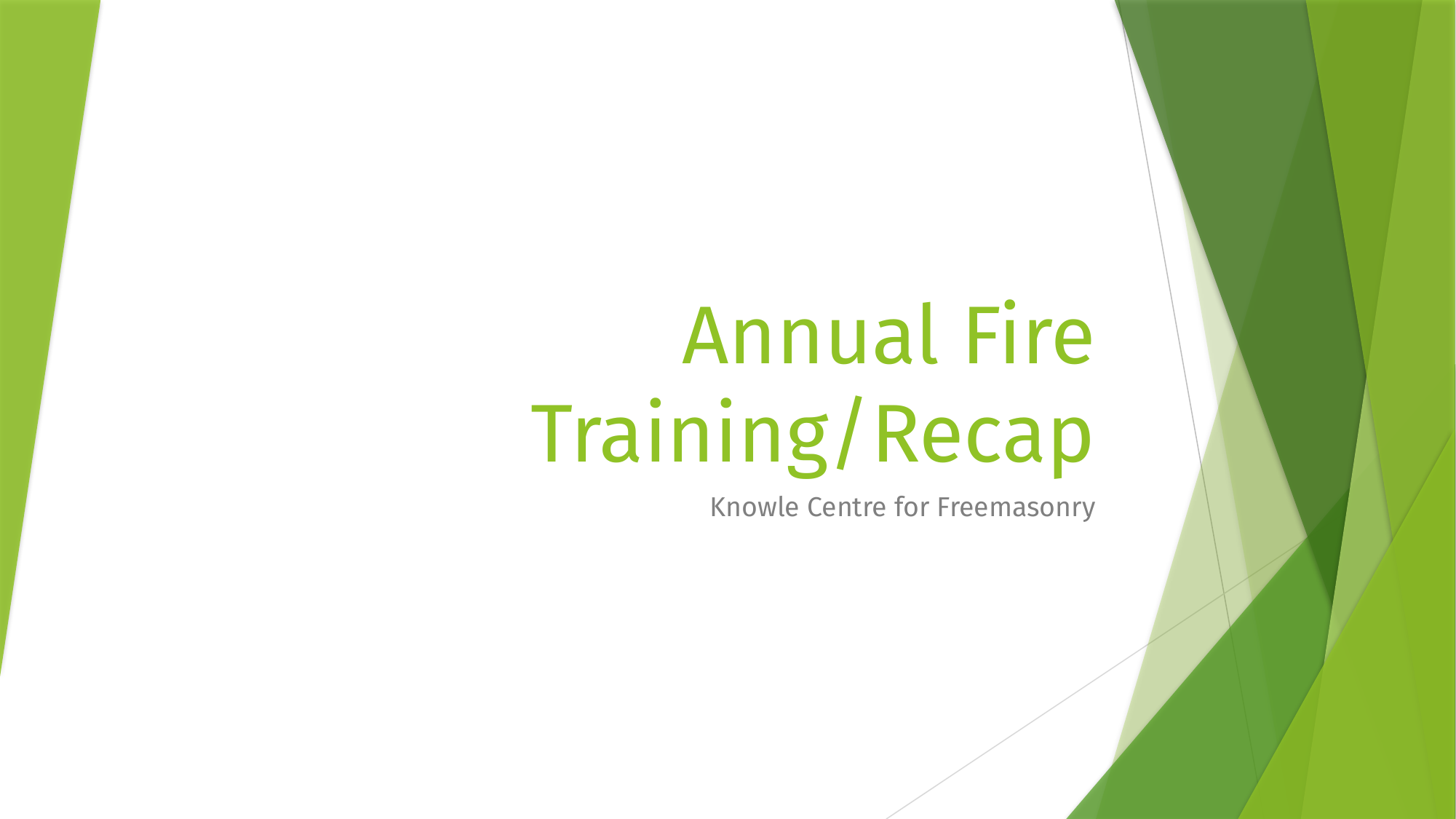

# Annual Fire Training/Recap
Knowle Centre for Freemasonry